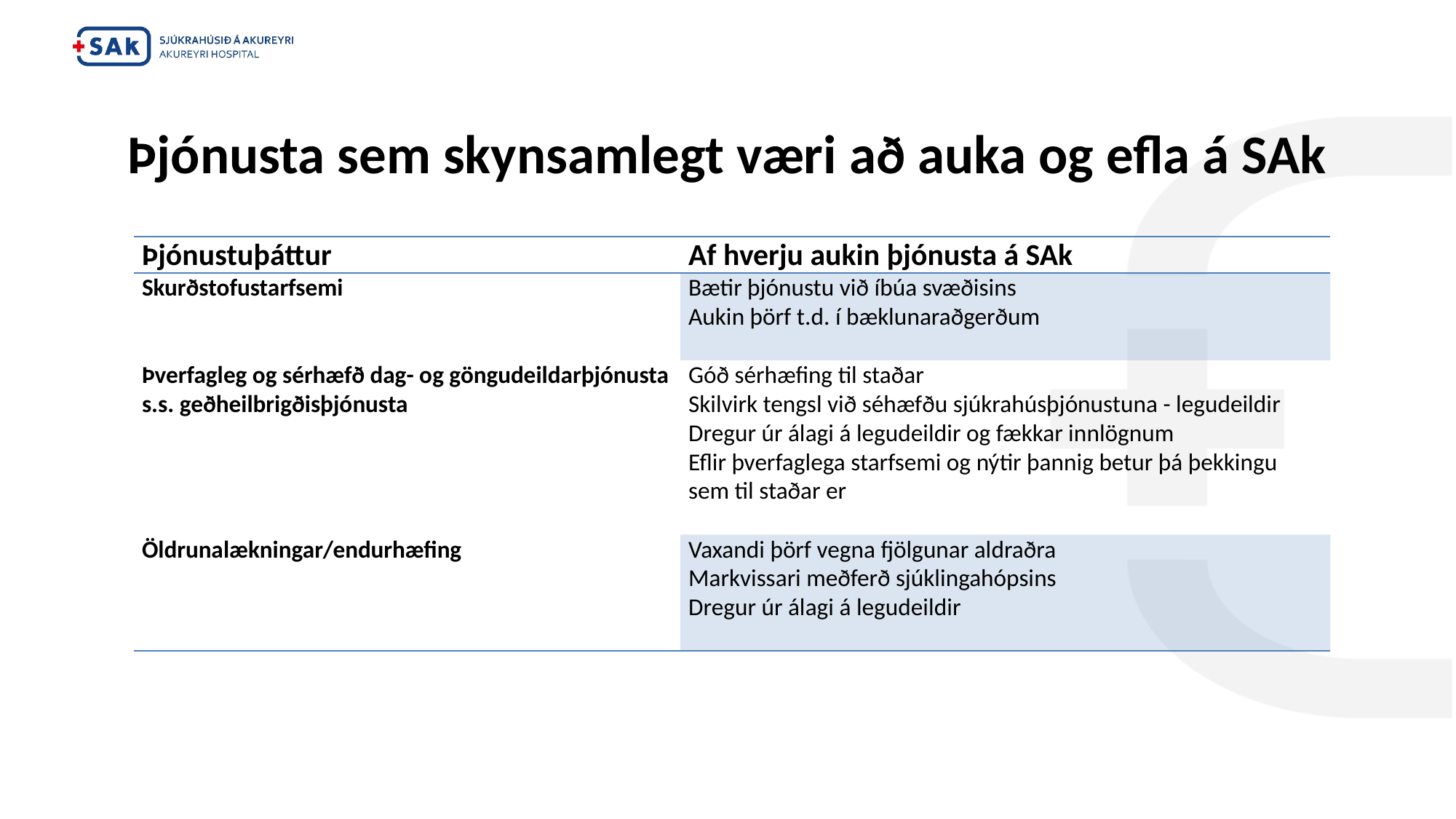

# Þjónusta sem skynsamlegt væri að auka og efla á SAk
| Þjónustuþáttur | Af hverju aukin þjónusta á SAk |
| --- | --- |
| Skurðstofustarfsemi | Bætir þjónustu við íbúa svæðisins Aukin þörf t.d. í bæklunaraðgerðum |
| Þverfagleg og sérhæfð dag- og göngudeildarþjónusta s.s. geðheilbrigðisþjónusta | Góð sérhæfing til staðar Skilvirk tengsl við séhæfðu sjúkrahúsþjónustuna - legudeildir Dregur úr álagi á legudeildir og fækkar innlögnum Eflir þverfaglega starfsemi og nýtir þannig betur þá þekkingu sem til staðar er |
| Öldrunalækningar/endurhæfing | Vaxandi þörf vegna fjölgunar aldraðra Markvissari meðferð sjúklingahópsins Dregur úr álagi á legudeildir |